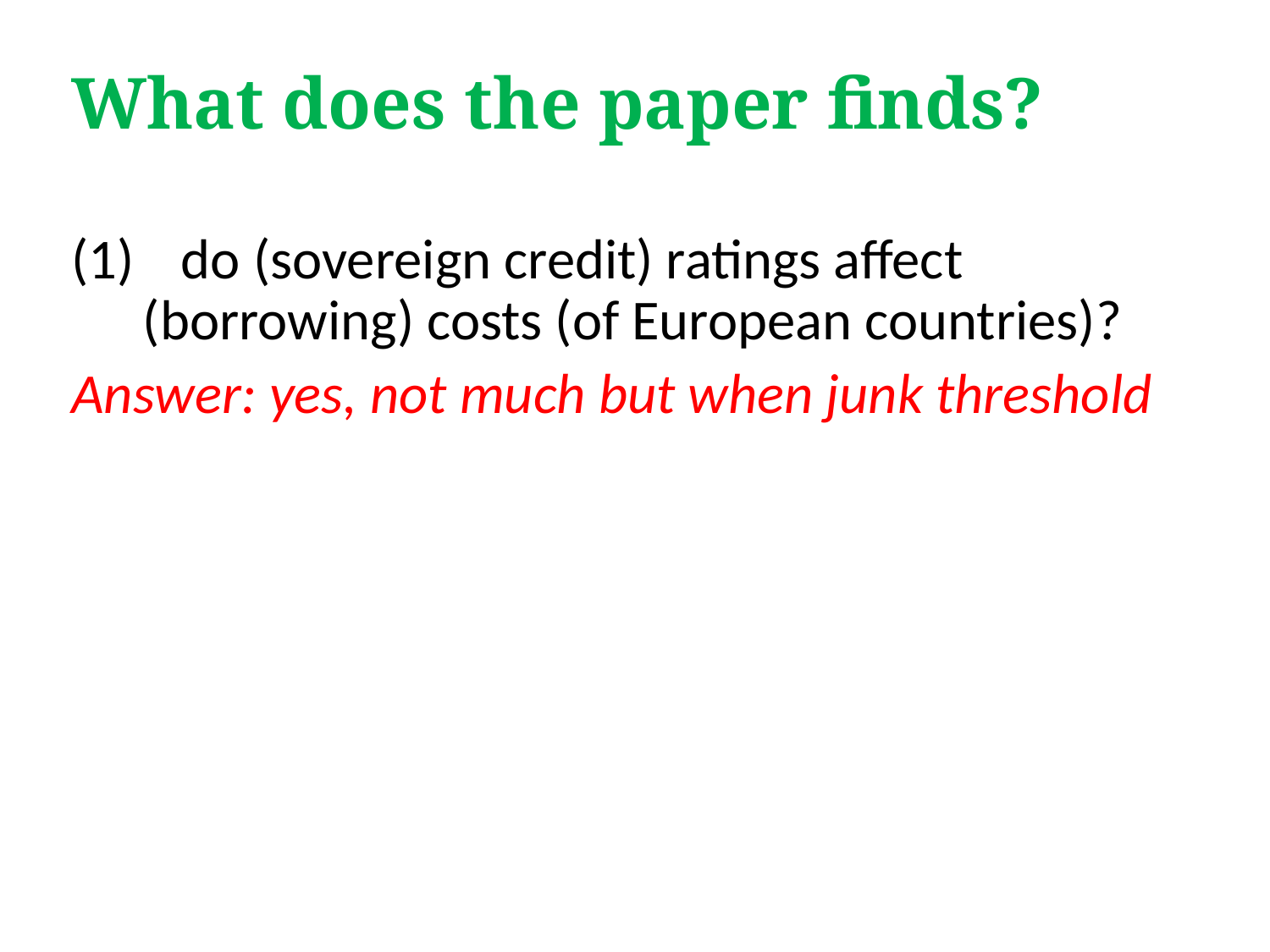

# What does the paper finds?

   do (sovereign credit) ratings affect     	(borrowing) costs (of European countries)?
Answer: yes, not much but when junk threshold